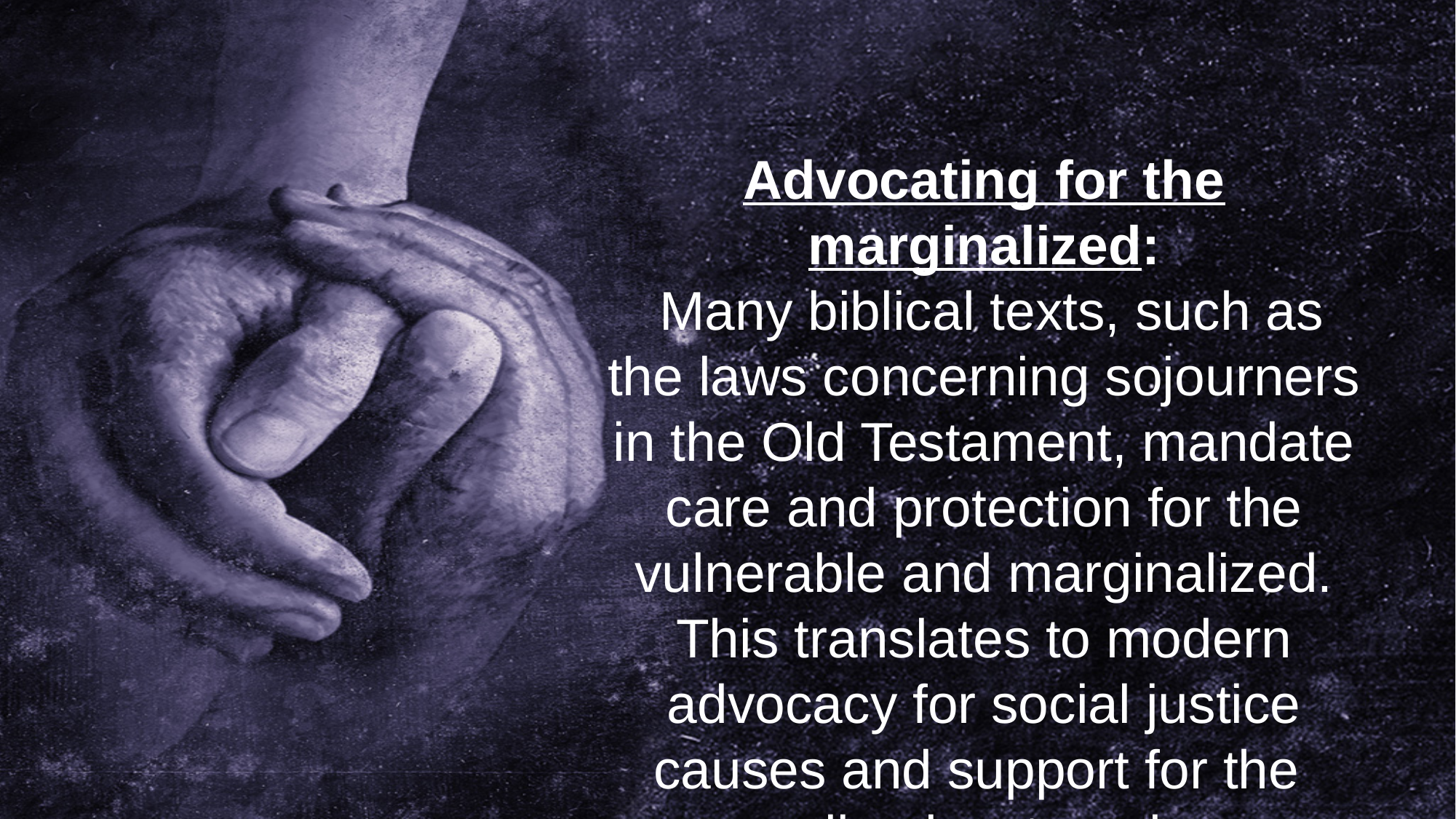

Advocating for the marginalized:
 Many biblical texts, such as the laws concerning sojourners in the Old Testament, mandate care and protection for the vulnerable and marginalized. This translates to modern advocacy for social justice causes and support for the  disadvantaged